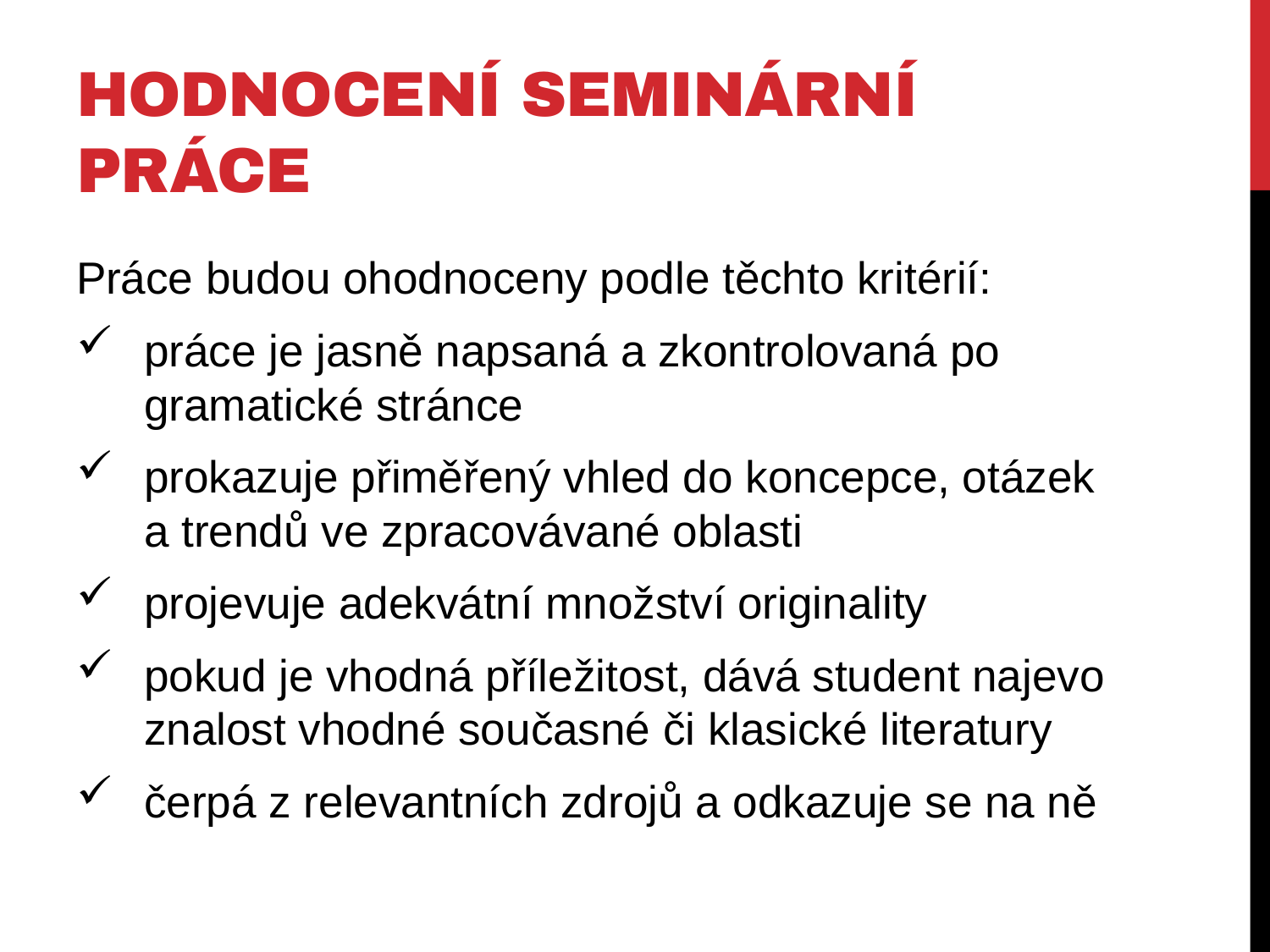

# hodnocení seminární práce
Práce budou ohodnoceny podle těchto kritérií:
práce je jasně napsaná a zkontrolovaná po gramatické stránce
prokazuje přiměřený vhled do koncepce, otázek a trendů ve zpracovávané oblasti
projevuje adekvátní množství originality
pokud je vhodná příležitost, dává student najevo znalost vhodné současné či klasické literatury
čerpá z relevantních zdrojů a odkazuje se na ně